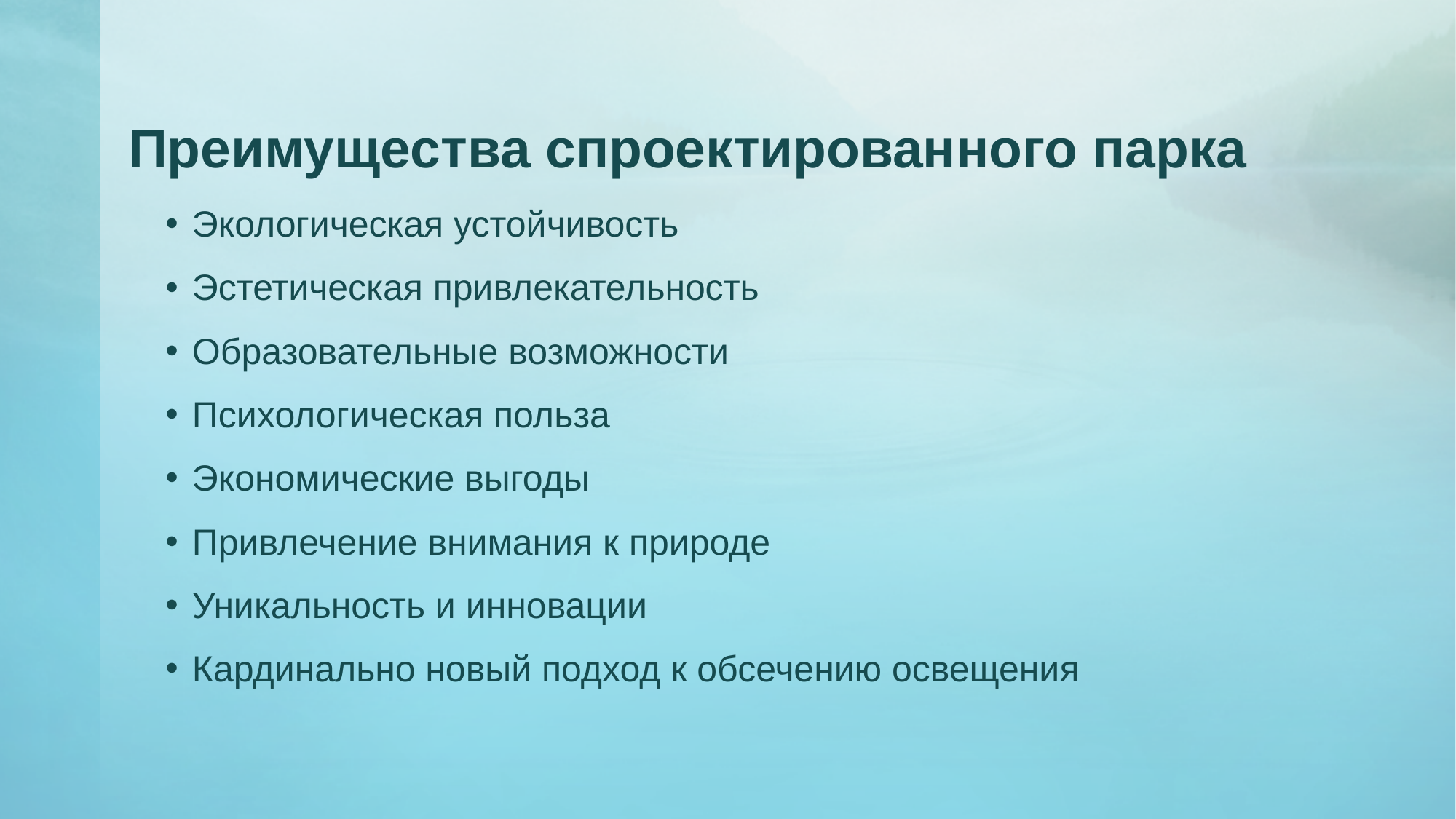

# Преимущества спроектированного парка
Экологическая устойчивость
Эстетическая привлекательность
Образовательные возможности
Психологическая польза
Экономические выгоды
Привлечение внимания к природе
Уникальность и инновации
Кардинально новый подход к обсечению освещения